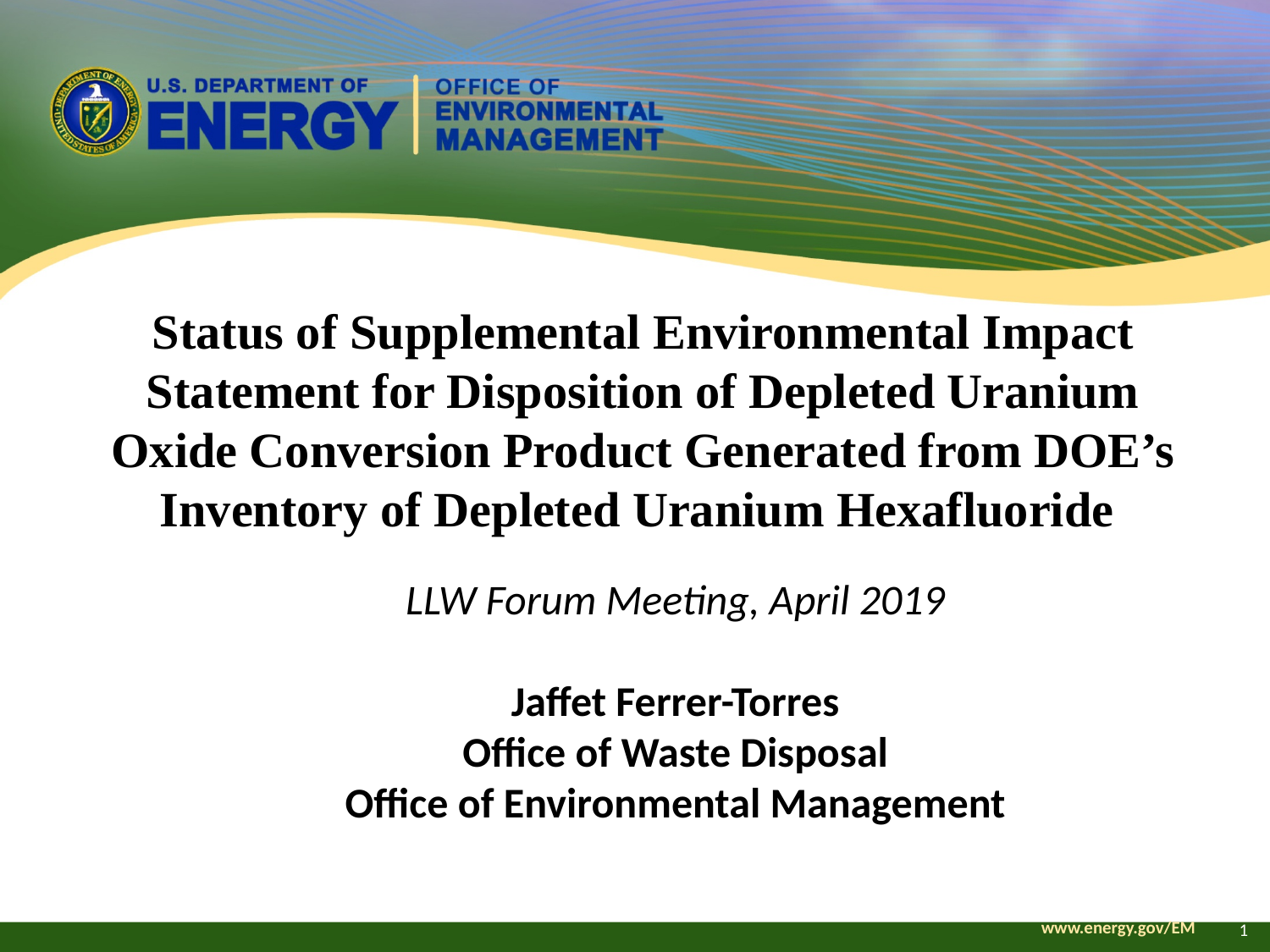

Status of Supplemental Environmental Impact Statement for Disposition of Depleted Uranium Oxide Conversion Product Generated from DOE’s Inventory of Depleted Uranium Hexafluoride
LLW Forum Meeting, April 2019

Jaffet Ferrer-Torres
Office of Waste Disposal
Office of Environmental Management